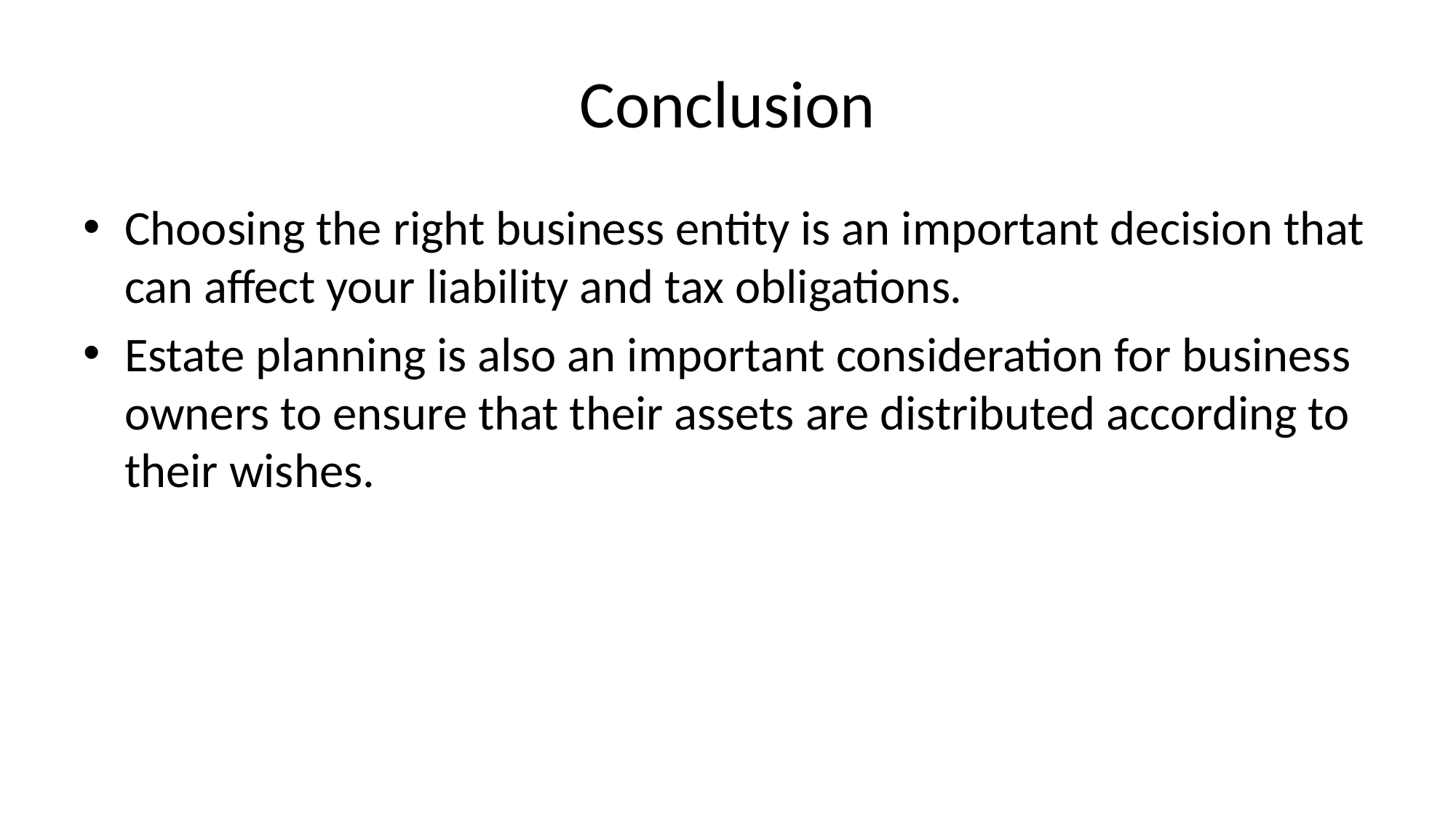

# Conclusion
Choosing the right business entity is an important decision that can affect your liability and tax obligations.
Estate planning is also an important consideration for business owners to ensure that their assets are distributed according to their wishes.